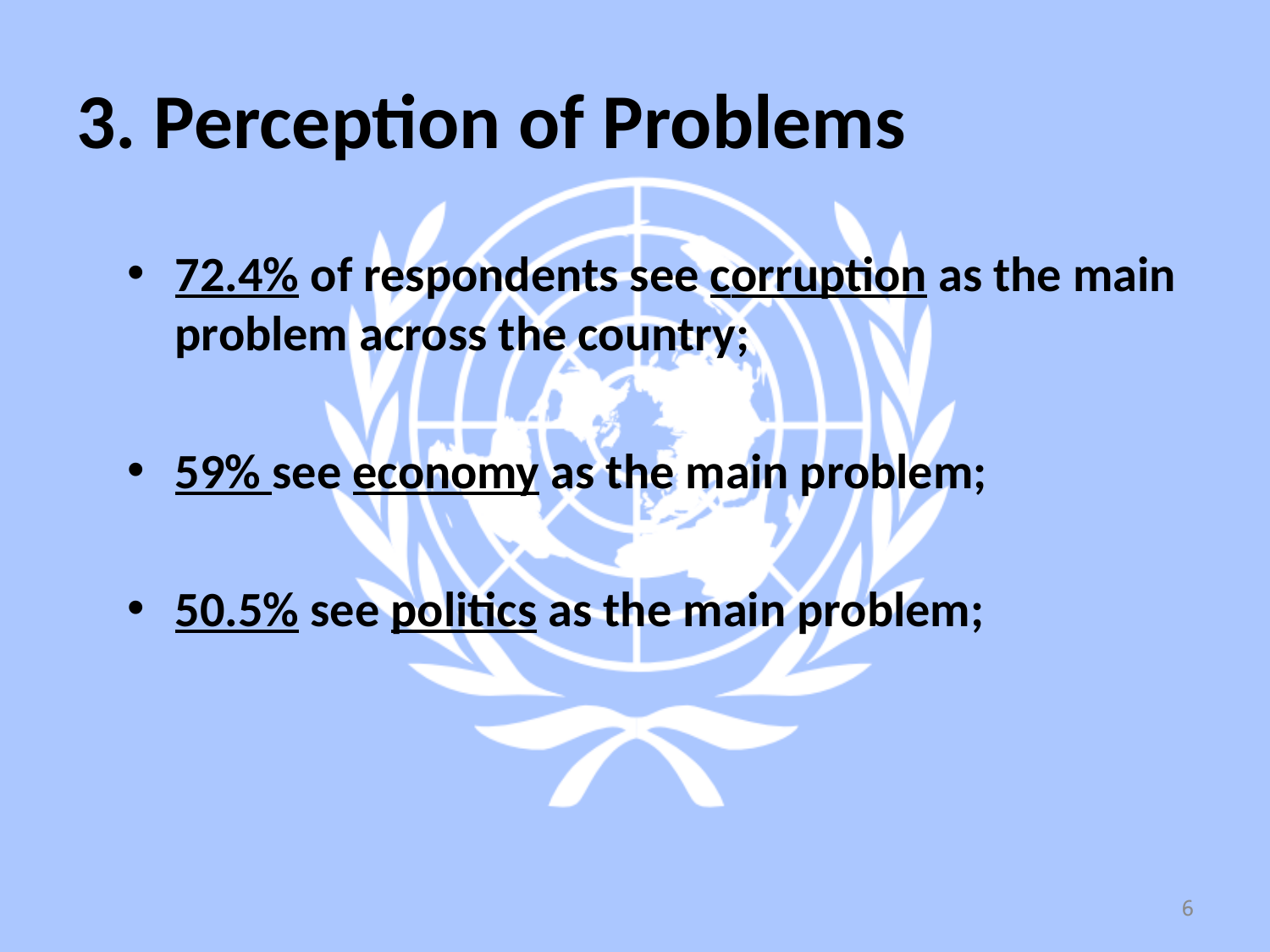

# 3. Perception of Problems
72.4% of respondents see corruption as the main problem across the country;

59% see economy as the main problem;

50.5% see politics as the main problem;

6